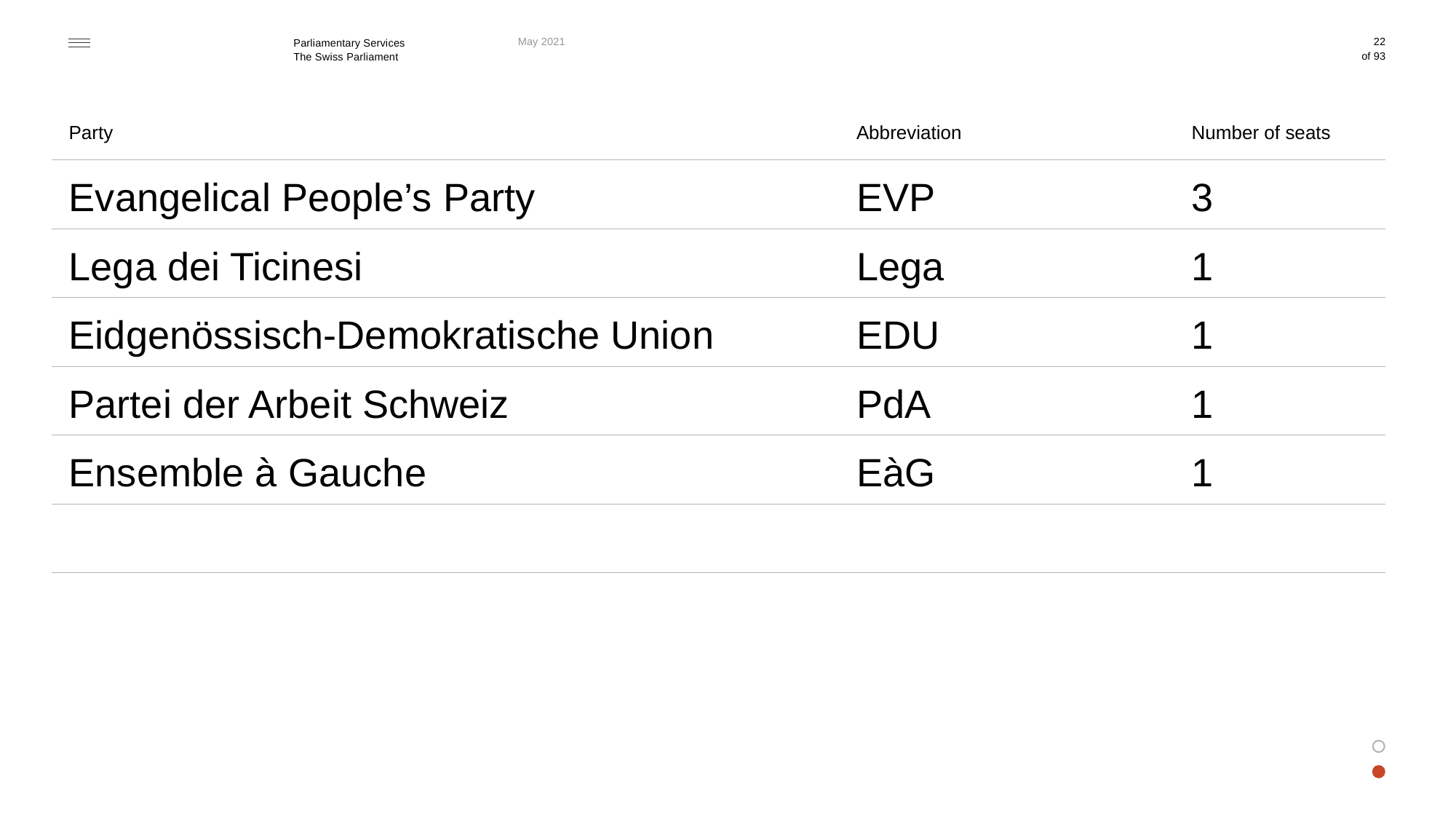

May 2021
22
| Party | Abbreviation | Number of seats |
| --- | --- | --- |
| Evangelical People’s Party | EVP | 3 |
| Lega dei Ticinesi | Lega | 1 |
| Eidgenössisch-Demokratische Union | EDU | 1 |
| Partei der Arbeit Schweiz | PdA | 1 |
| Ensemble à Gauche | EàG | 1 |
|  |  |  |